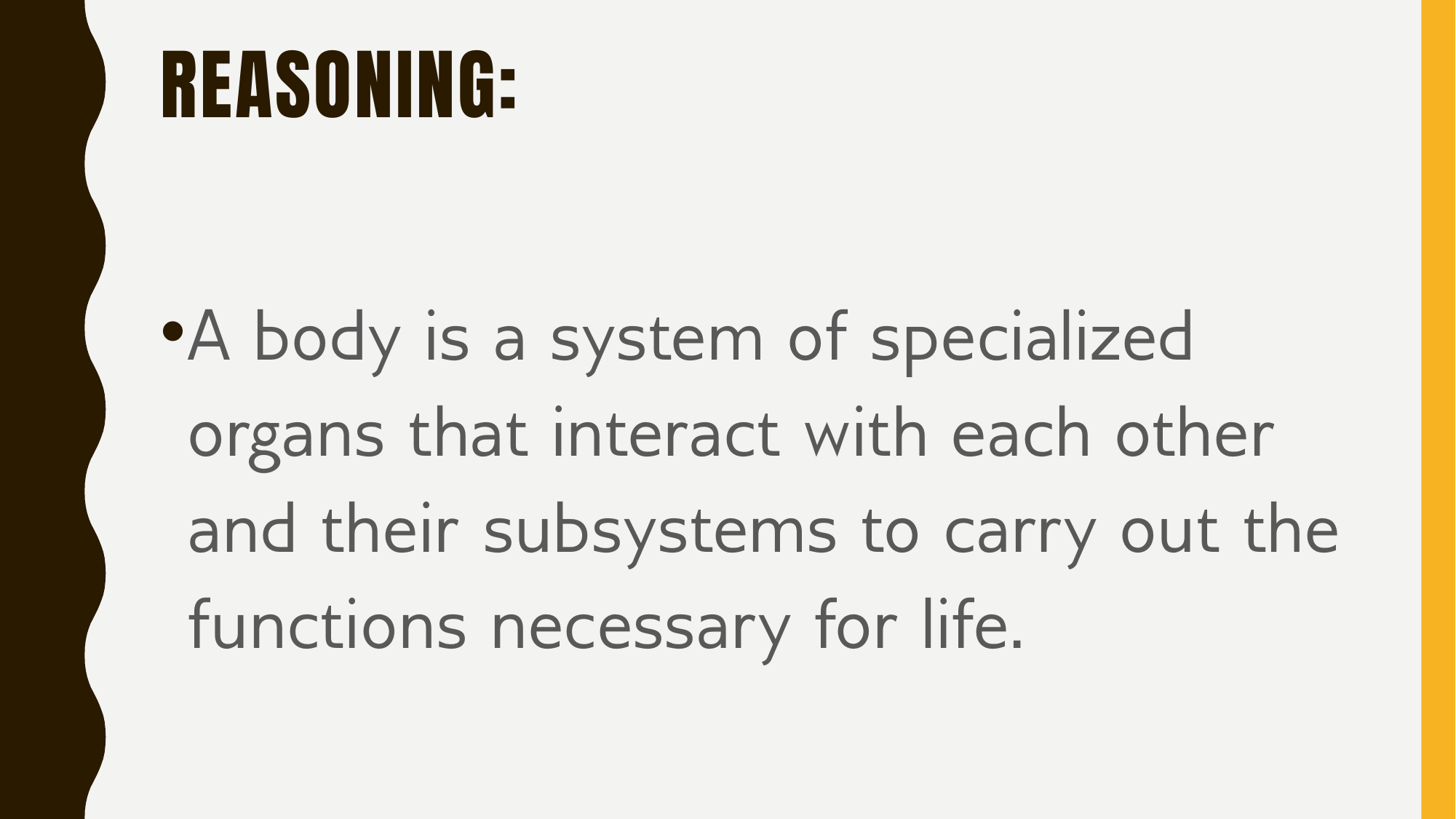

# Reasoning:
A body is a system of specialized organs that interact with each other and their subsystems to carry out the functions necessary for life.